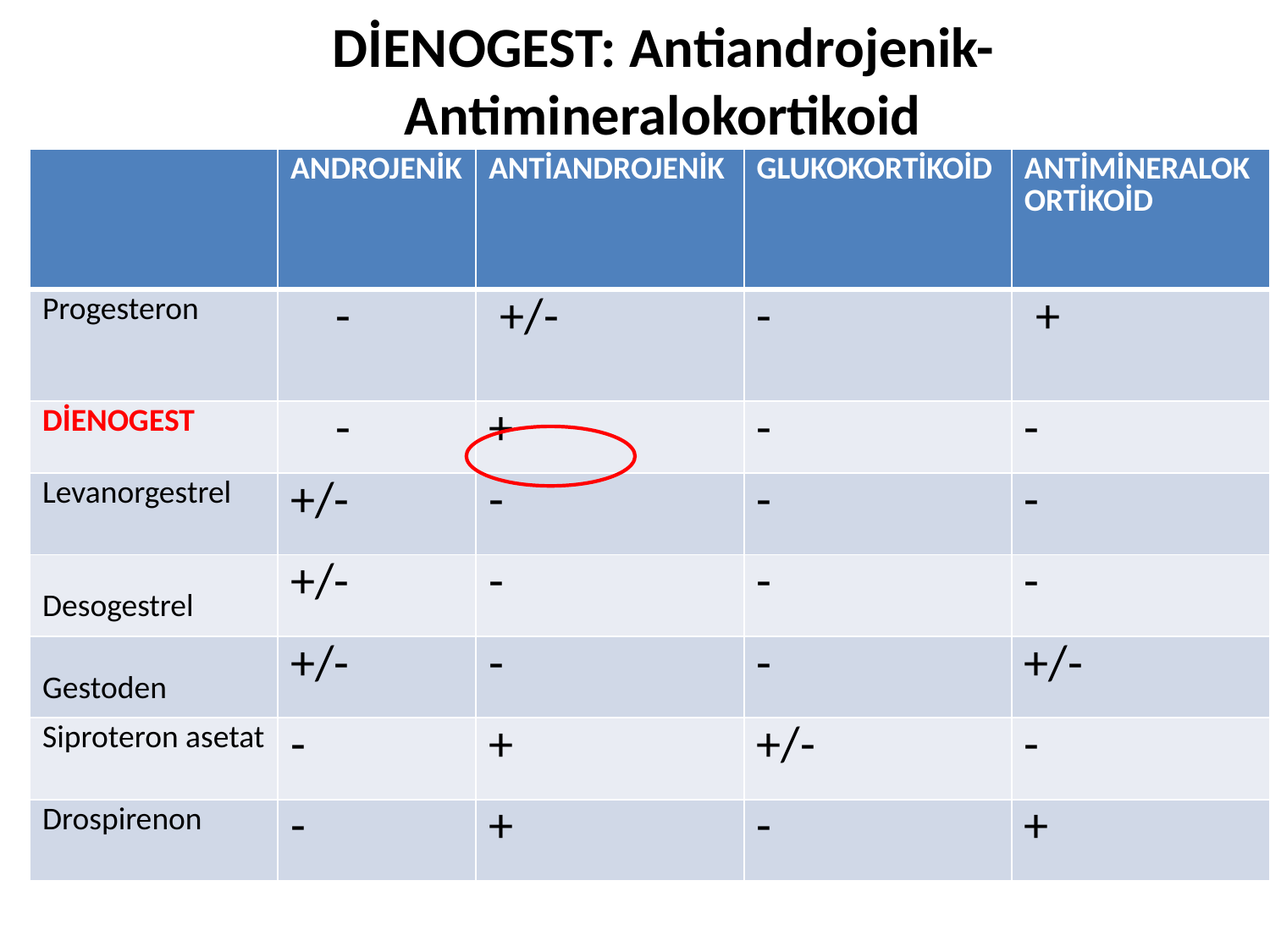

# DİENOGEST: Antiandrojenik-Antimineralokortikoid
|  | ANDROJENİK | ANTİANDROJENİK | GLUKOKORTİKOİD | ANTİMİNERALOKORTİKOİD |
| --- | --- | --- | --- | --- |
| Progesteron | - | +/- | - | + |
| DİENOGEST | - | + | - | - |
| Levanorgestrel | +/- | - | - | - |
| Desogestrel | +/- | - | - | - |
| Gestoden | +/- | - | - | +/- |
| Siproteron asetat | - | + | +/- | - |
| Drospirenon | - | + | - | + |